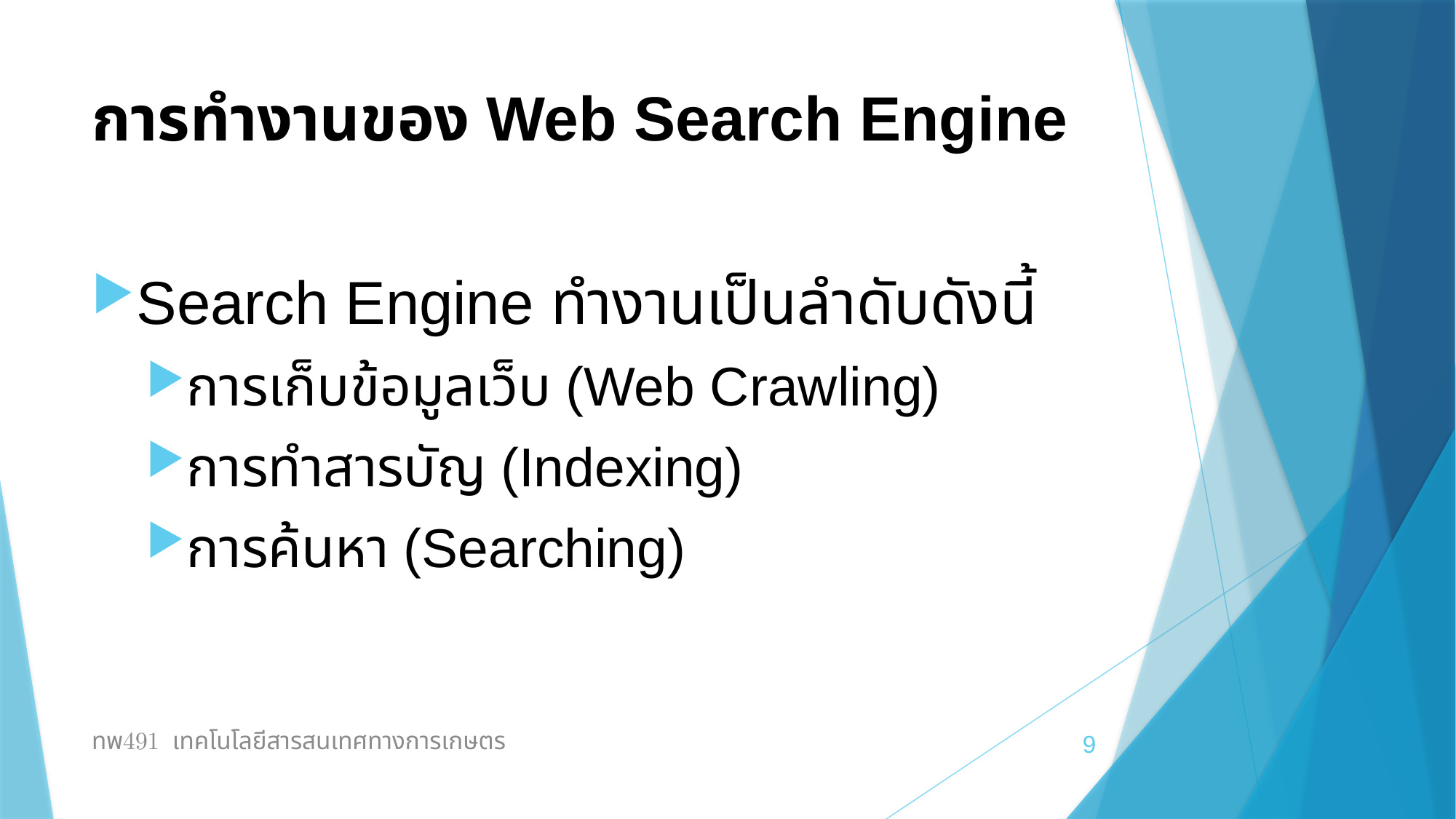

# การทำงานของ Web Search Engine
Search Engine ทำงานเป็นลำดับดังนี้
การเก็บข้อมูลเว็บ (Web Crawling)
การทำสารบัญ (Indexing)
การค้นหา (Searching)
ทพ491  เทคโนโลยีสารสนเทศทางการเกษตร
9